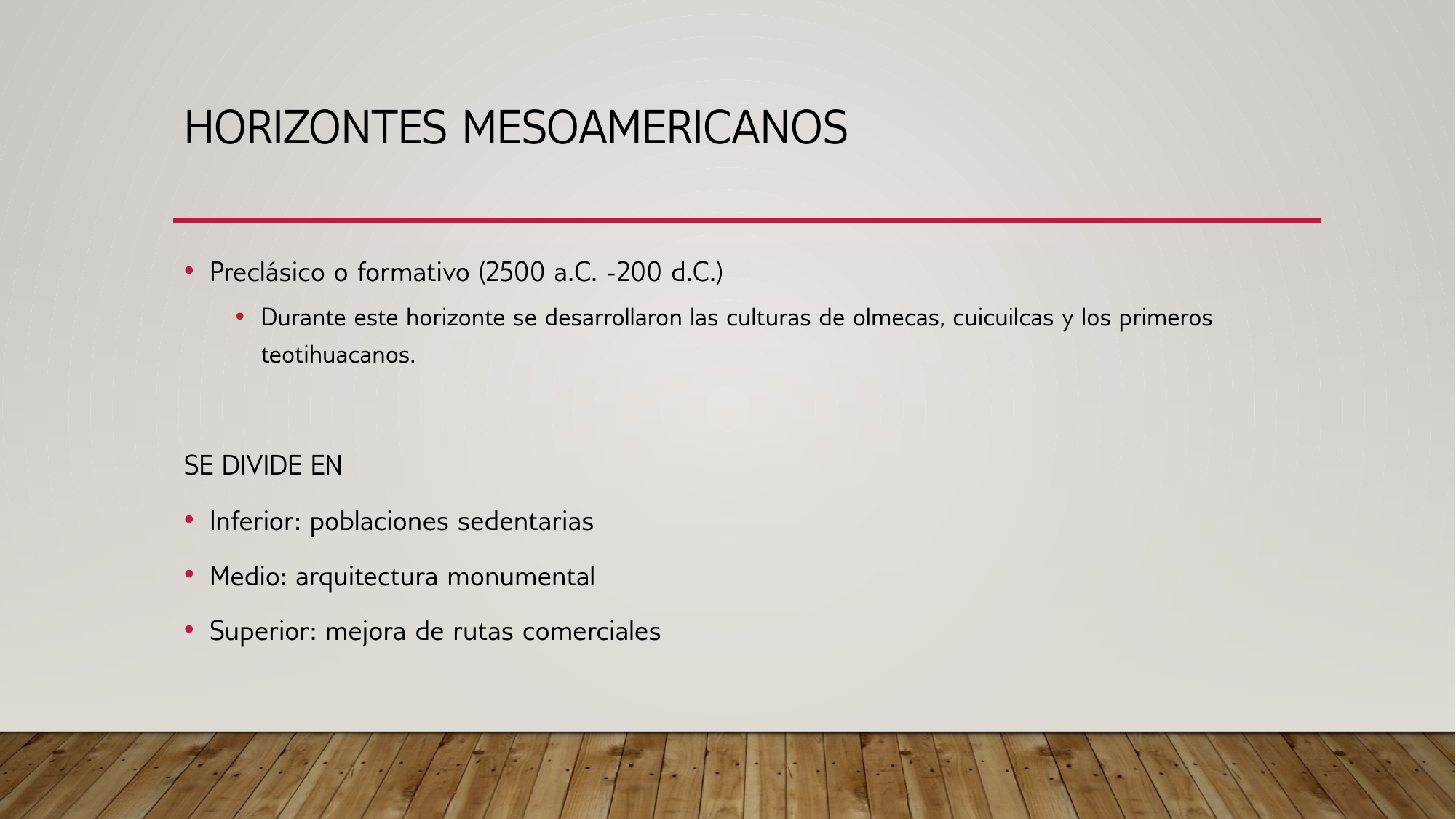

# Horizontes mesoamericanos
Preclásico o formativo (2500 a.C. -200 d.C.)
Durante este horizonte se desarrollaron las culturas de olmecas, cuicuilcas y los primeros teotihuacanos.

SE DIVIDE EN
Inferior: poblaciones sedentarias
Medio: arquitectura monumental
Superior: mejora de rutas comerciales